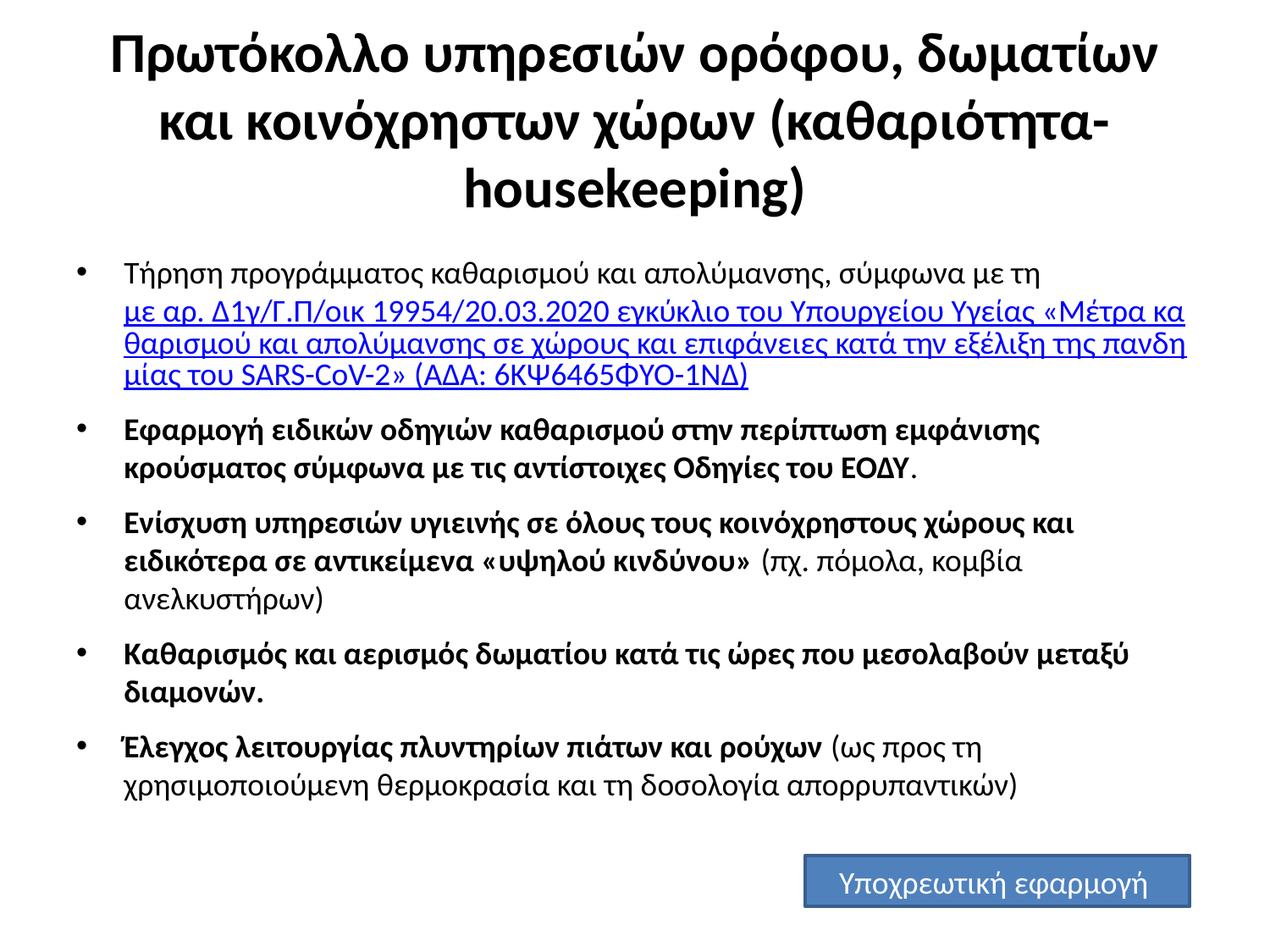

# Πρωτόκολλο υπηρεσιών ορόφου, δωματίων και κοινόχρηστων χώρων (καθαριότητα- housekeeping)
Τήρηση προγράμματος καθαρισμού και απολύμανσης, σύμφωνα με τη με αρ. Δ1γ/Γ.Π/οικ 19954/20.03.2020 εγκύκλιο του Υπουργείου Υγείας «Μέτρα καθαρισμού και απολύμανσης σε χώρους και επιφάνειες κατά την εξέλιξη της πανδημίας του SARS-CoV-2» (ΑΔΑ: 6ΚΨ6465ΦΥΟ-1ΝΔ)
Εφαρμογή ειδικών οδηγιών καθαρισμού στην περίπτωση εμφάνισης κρούσματος σύμφωνα με τις αντίστοιχες Οδηγίες του ΕΟΔΥ.
Ενίσχυση υπηρεσιών υγιεινής σε όλους τους κοινόχρηστους χώρους και ειδικότερα σε αντικείμενα «υψηλού κινδύνου» (πχ. πόμολα, κομβία ανελκυστήρων)
Καθαρισμός και αερισμός δωματίου κατά τις ώρες που μεσολαβούν μεταξύ διαμονών.
Έλεγχος λειτουργίας πλυντηρίων πιάτων και ρούχων (ως προς τη χρησιμοποιούμενη θερμοκρασία και τη δοσολογία απορρυπαντικών)
Υποχρεωτική εφαρμογή